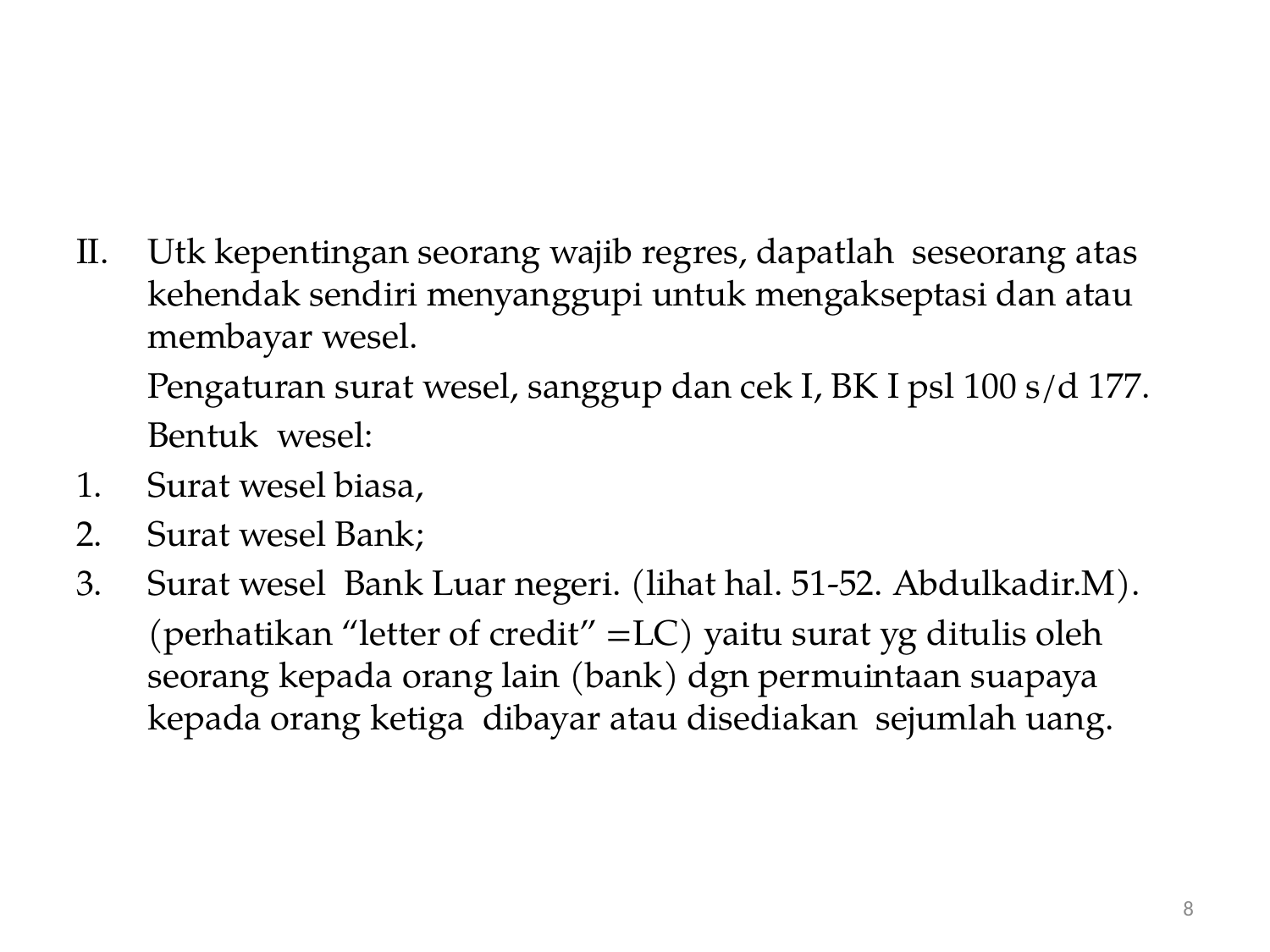

#
Utk kepentingan seorang wajib regres, dapatlah  seseorang atas kehendak sendiri menyanggupi untuk mengakseptasi dan atau membayar wesel.
	Pengaturan surat wesel, sanggup dan cek I, BK I psl 100 s/d 177.
	Bentuk  wesel:
Surat wesel biasa,
Surat wesel Bank;
Surat wesel  Bank Luar negeri. (lihat hal. 51-52. Abdulkadir.M).
	(perhatikan “letter of credit” =LC) yaitu surat yg ditulis oleh seorang kepada orang lain (bank) dgn permuintaan suapaya kepada orang ketiga  dibayar atau disediakan  sejumlah uang.
8